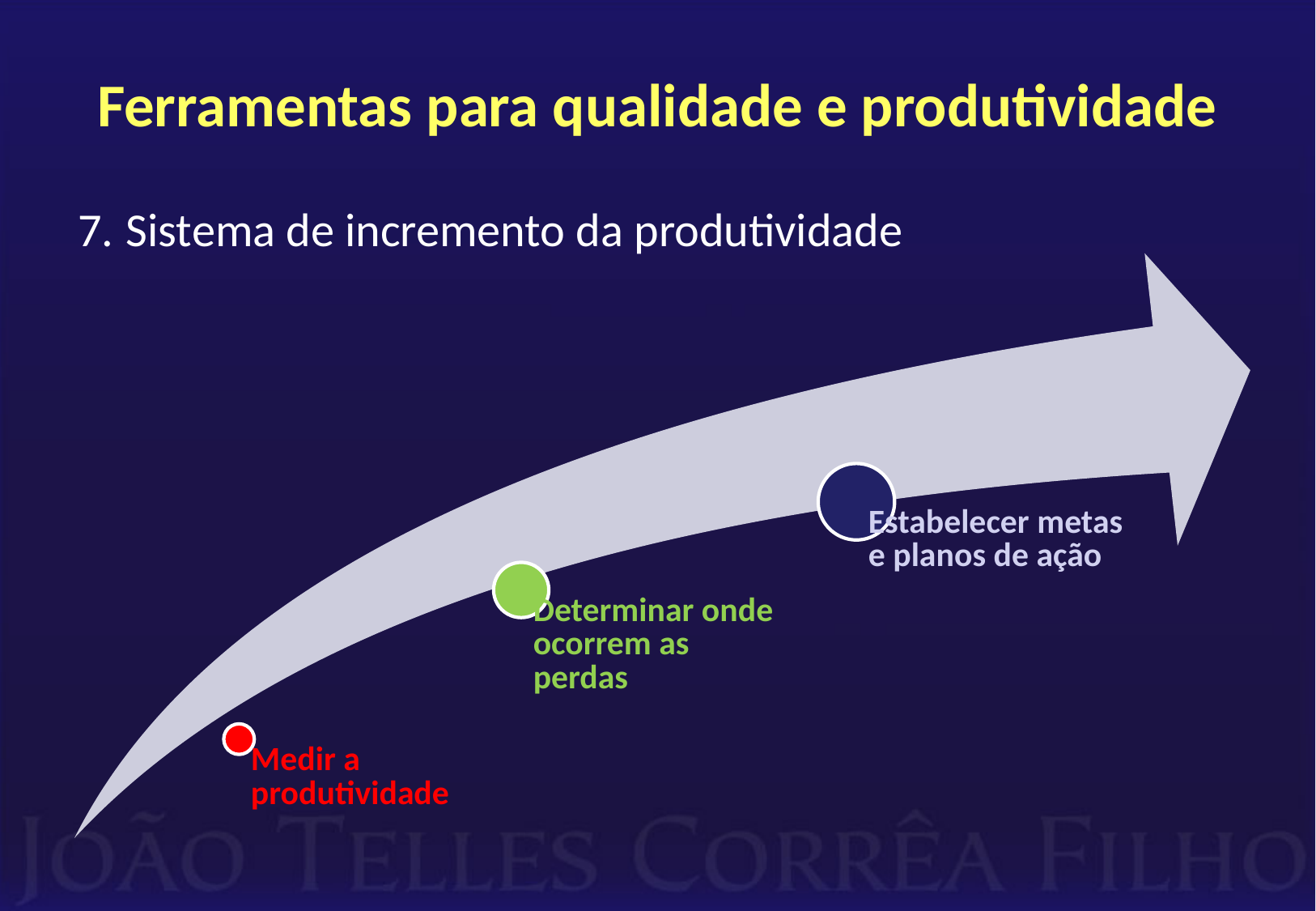

# Ferramentas para qualidade e produtividade
Sistema de incremento da produtividade
Medir a produtividade
Determinar onde ocorrem as perdas
Estabelecer metas e planos de ação